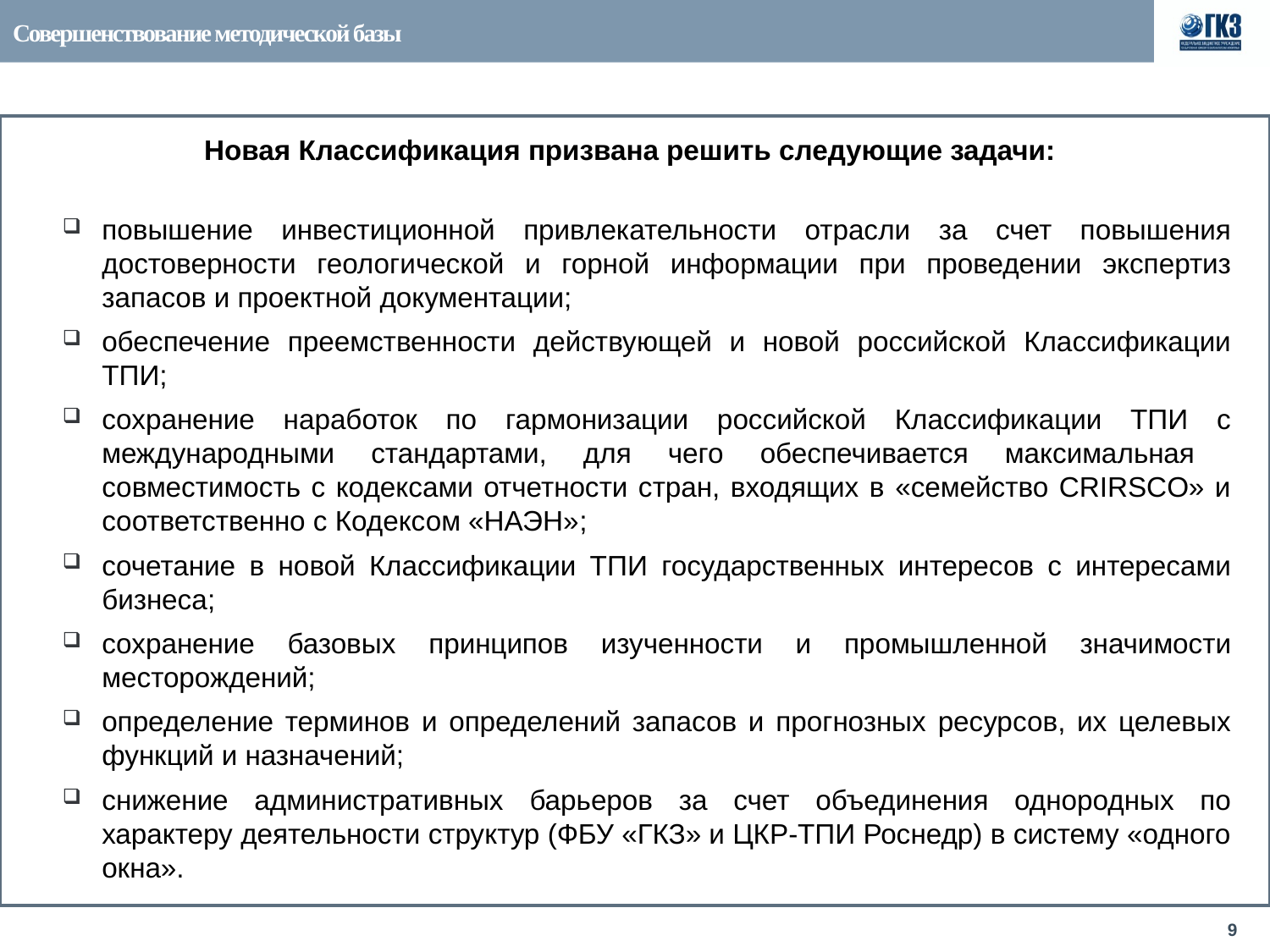

# Совершенствование методической базы

Новая Классификация призвана решить следующие задачи:

повышение инвестиционной привлекательности отрасли за счет повышения достоверности геологической и горной информации при проведении экспертиз запасов и проектной документации;
обеспечение преемственности действующей и новой российской Классификации ТПИ;
сохранение наработок по гармонизации российской Классификации ТПИ с международными стандартами, для чего обеспечивается максимальная  совместимость с кодексами отчетности стран, входящих в «семейство CRIRSCO» и соответственно с Кодексом «НАЭН»;
сочетание в новой Классификации ТПИ государственных интересов с интересами бизнеса;
сохранение базовых принципов изученности и промышленной значимости месторождений;
определение терминов и определений запасов и прогнозных ресурсов, их целевых функций и назначений;
снижение административных барьеров за счет объединения однородных по характеру деятельности структур (ФБУ «ГКЗ» и ЦКР-ТПИ Роснедр) в систему «одного окна».

Государственная комиссия по запасам полезных ископаемых
9